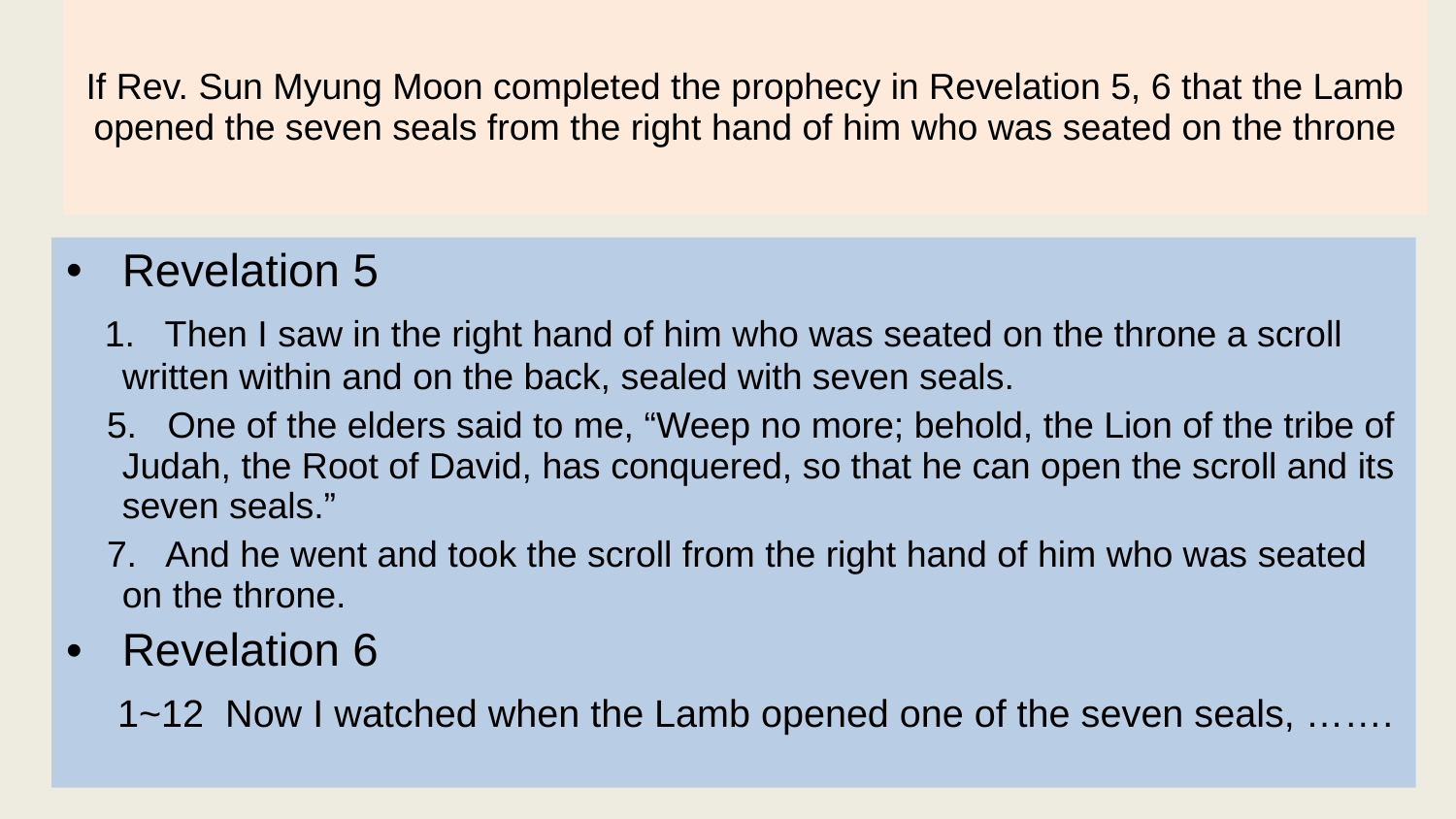

# If Rev. Sun Myung Moon completed the prophecy in Revelation 5, 6 that the Lamb opened the seven seals from the right hand of him who was seated on the throne
Revelation 5
   1.   Then I saw in the right hand of him who was seated on the throne a scroll written within and on the back, sealed with seven seals.
    5.   One of the elders said to me, “Weep no more; behold, the Lion of the tribe of Judah, the Root of David, has conquered, so that he can open the scroll and its seven seals.”
    7.   And he went and took the scroll from the right hand of him who was seated on the throne.
Revelation 6
    1~12  Now I watched when the Lamb opened one of the seven seals, …….